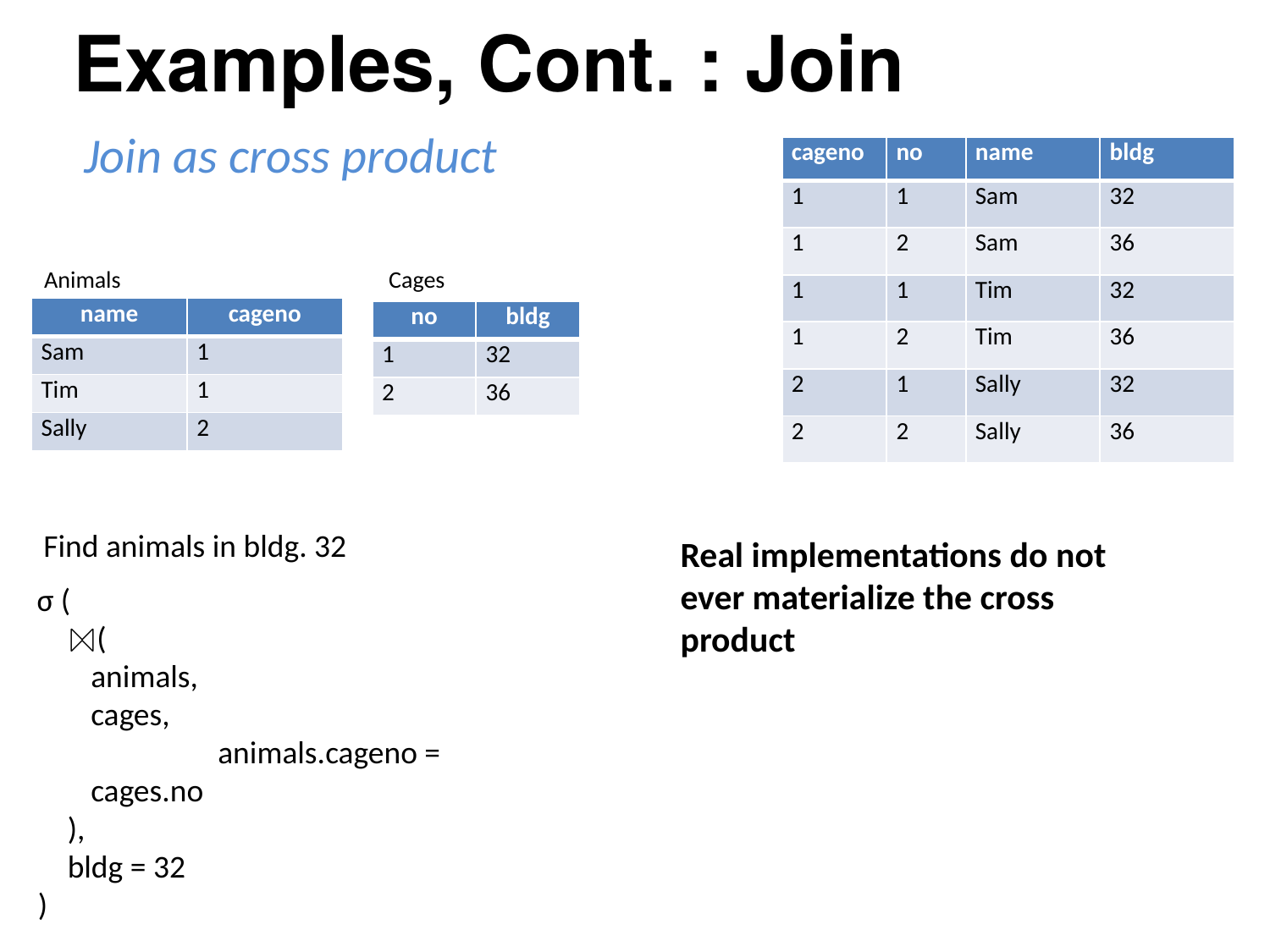

# Examples, Cont. : Join
Join as cross product
| cageno | no | name | bldg |
| --- | --- | --- | --- |
| 1 | 1 | Sam | 32 |
| 1 | 2 | Sam | 36 |
| 1 | 1 | Tim | 32 |
| 1 | 2 | Tim | 36 |
| 2 | 1 | Sally | 32 |
| 2 | 2 | Sally | 36 |
Animals
Cages
| name | cageno |
| --- | --- |
| Sam | 1 |
| Tim | 1 |
| Sally | 2 |
| no | bldg |
| --- | --- |
| 1 | 32 |
| 2 | 36 |
Find animals in bldg. 32
Real implementations do not ever materialize the cross product
σ (
⨝(
animals,
cages,
	animals.cageno = cages.no
),
bldg = 32
)